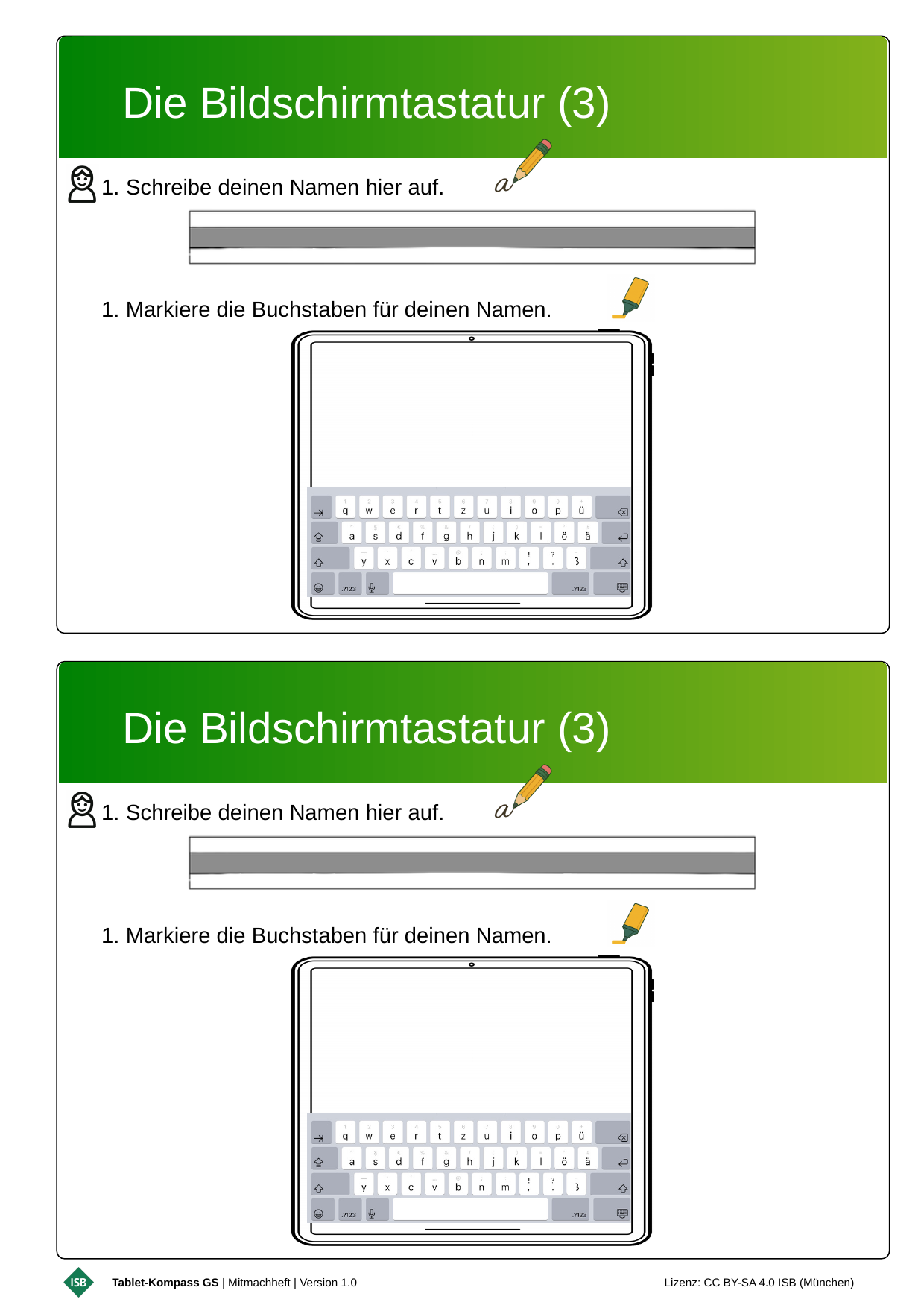

Die Bildschirmtastatur (3)

 Schreibe deinen Namen hier auf.

 Markiere die Buchstaben für deinen Namen.

Die Bildschirmtastatur (3)

 Schreibe deinen Namen hier auf.

 Markiere die Buchstaben für deinen Namen.

Tablet-Kompass GS | Mitmachheft | Version 1.0                                                                                                 Lizenz: CC BY-SA 4.0 ISB (München)